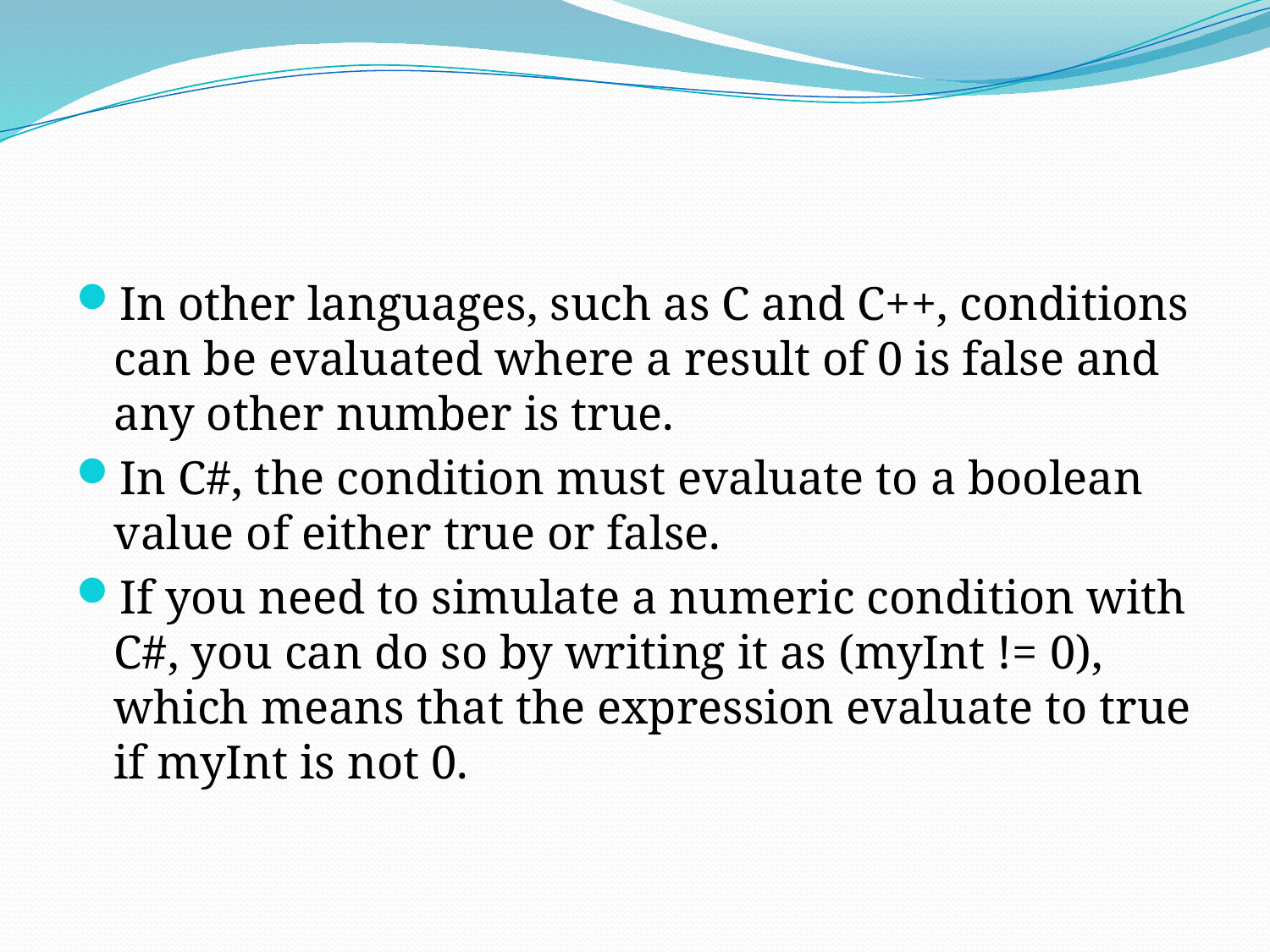

#
In other languages, such as C and C++, conditions can be evaluated where a result of 0 is false and any other number is true.
In C#, the condition must evaluate to a boolean value of either true or false.
If you need to simulate a numeric condition with C#, you can do so by writing it as (myInt != 0), which means that the expression evaluate to true if myInt is not 0.